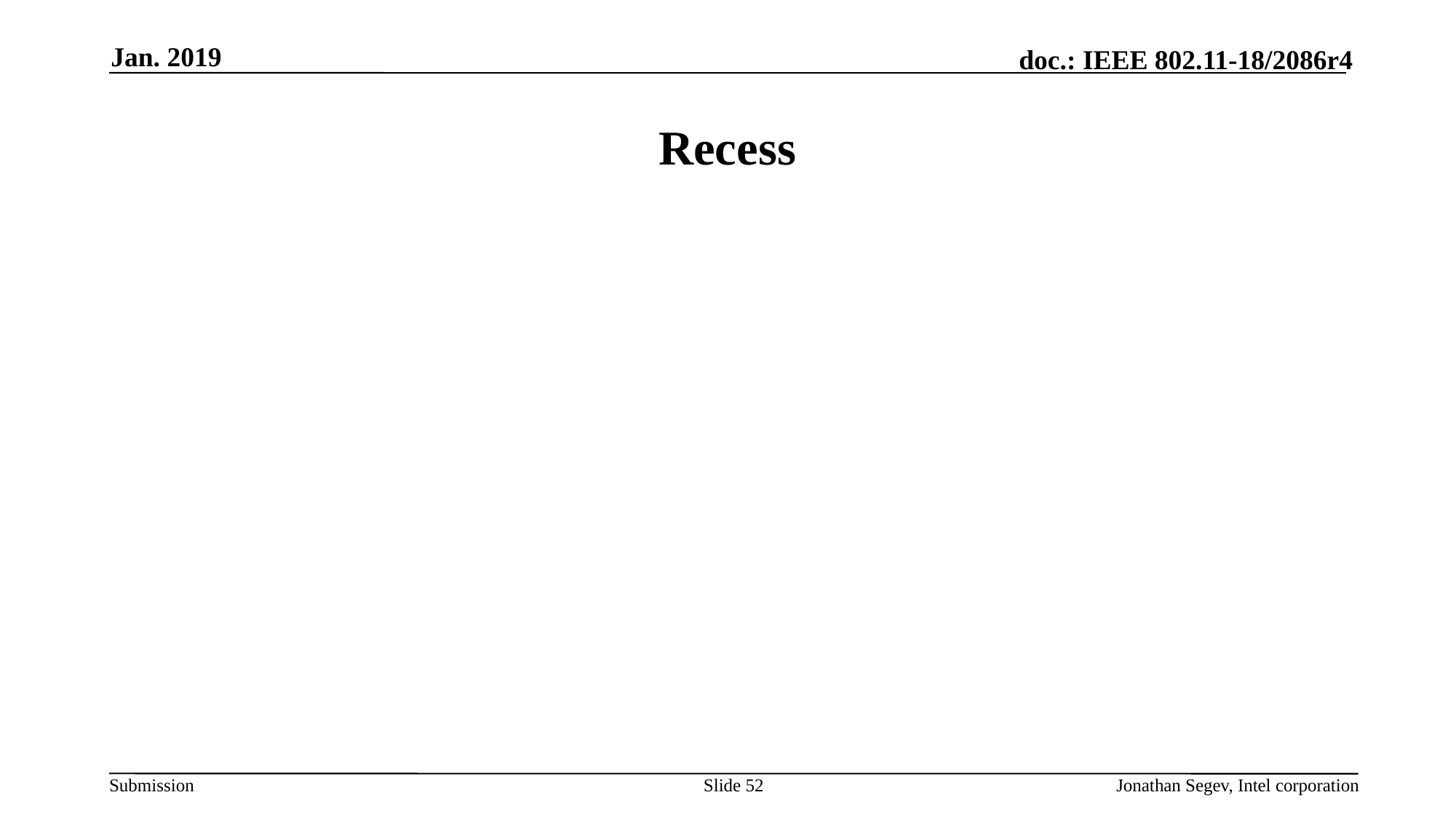

Jan. 2019
# Recess

Slide 52
Jonathan Segev, Intel corporation